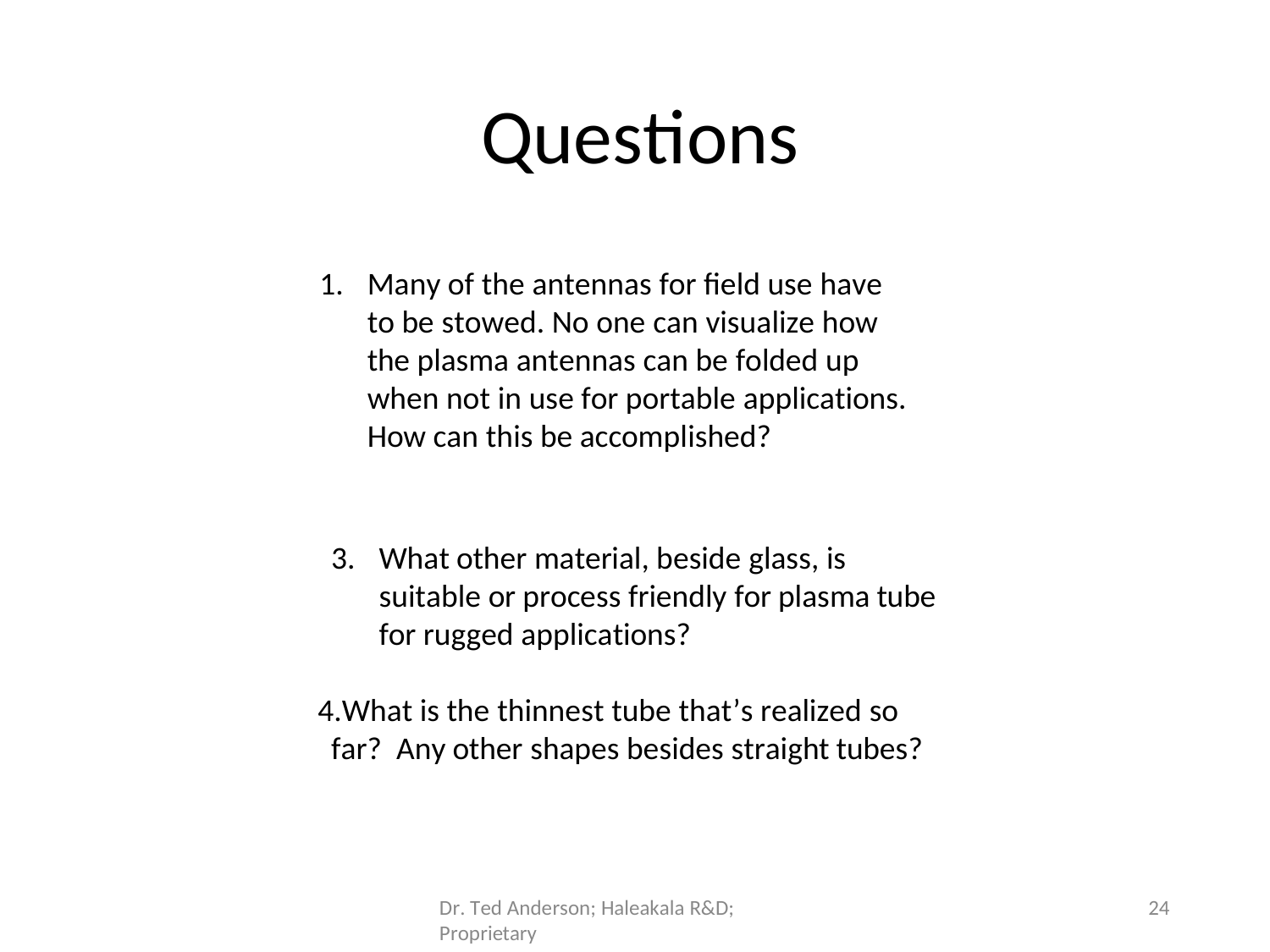

# Questions
Many of the antennas for field use have to be stowed. No one can visualize how the plasma antennas can be folded up when not in use for portable applications. How can this be accomplished?

What other material, beside glass, is suitable or process friendly for plasma tube for rugged applications?

What is the thinnest tube that’s realized so far?  Any other shapes besides straight tubes?
24
Dr. Ted Anderson; Haleakala R&D; Proprietary